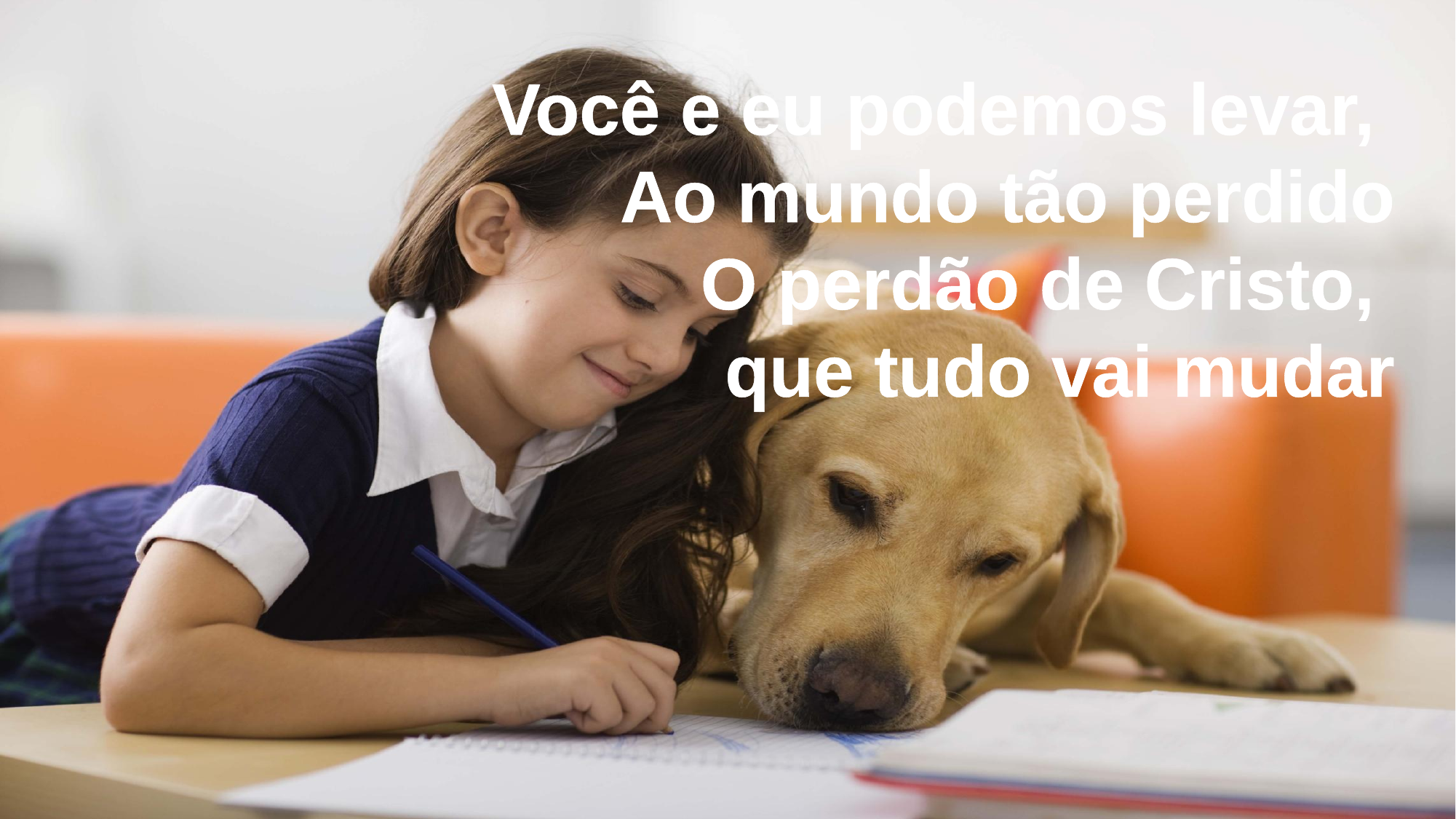

Você e eu podemos levar,
Ao mundo tão perdido
O perdão de Cristo,
que tudo vai mudar